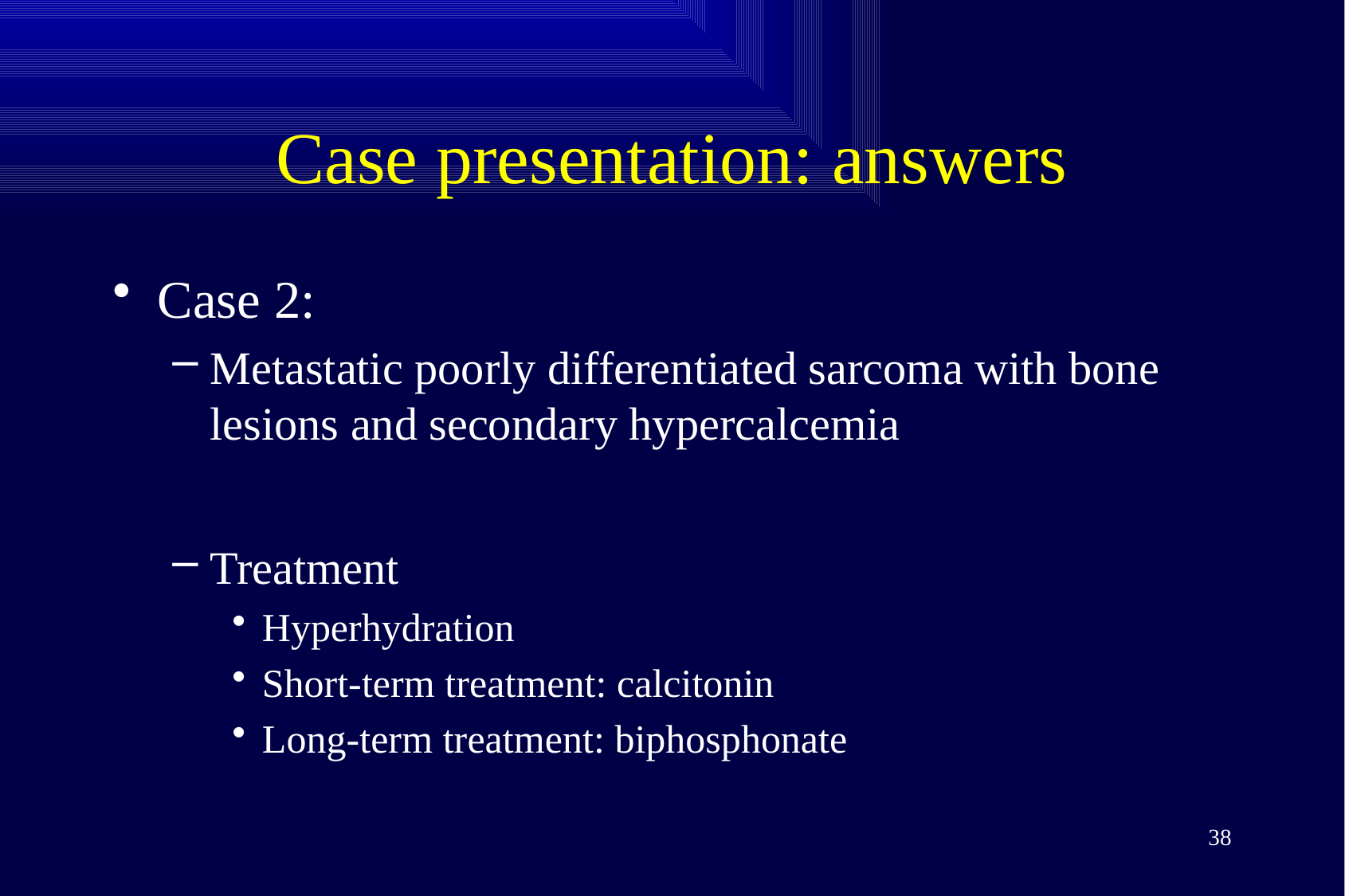

# Case presentation: answers
Case 2:
Metastatic poorly differentiated sarcoma with bone lesions and secondary hypercalcemia

Treatment
Hyperhydration
Short-term treatment: calcitonin
Long-term treatment: biphosphonate
38